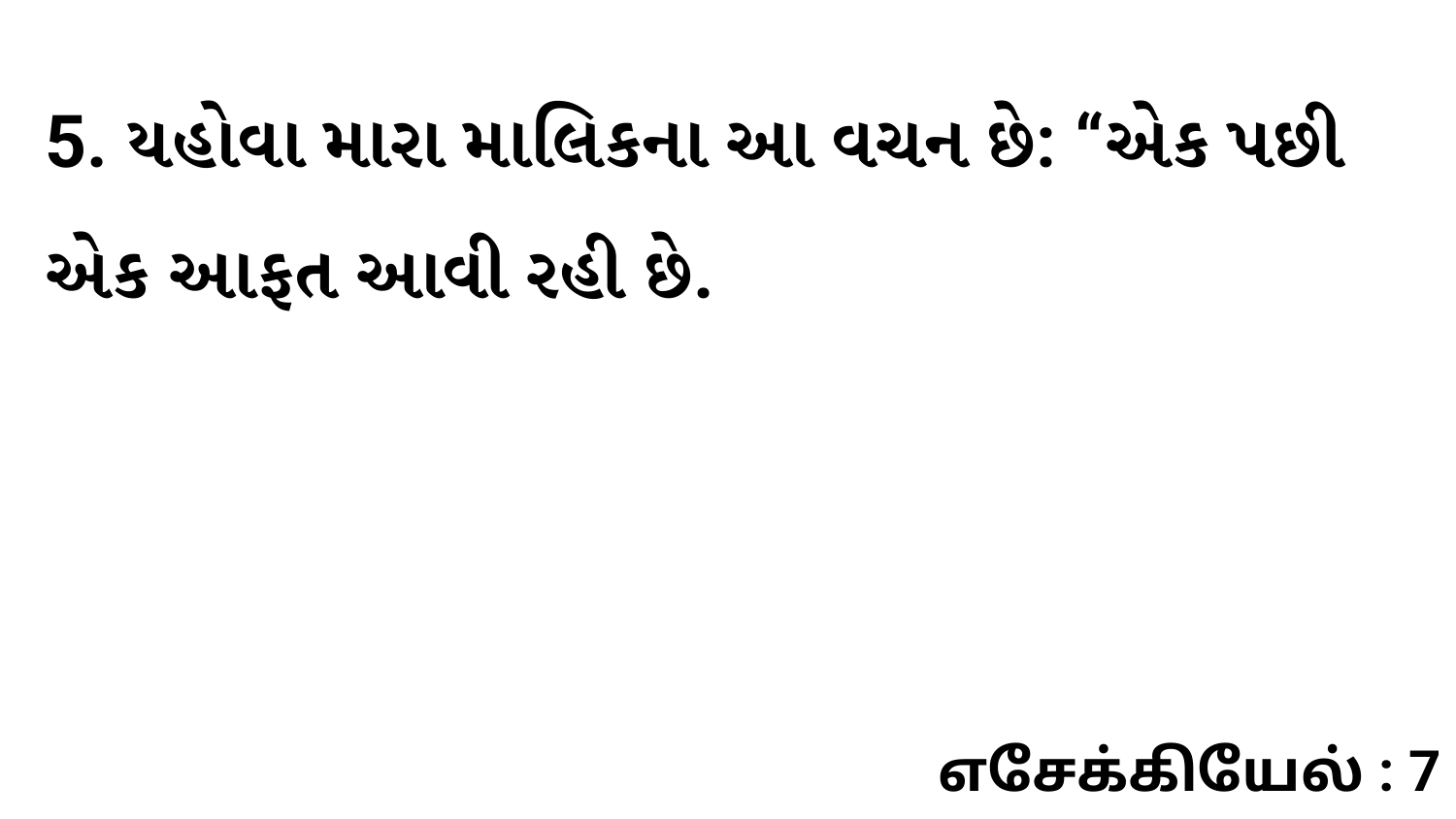

5. યહોવા મારા માલિકના આ વચન છે: “એક પછી એક આફત આવી રહી છે.
எசேக்கியேல் : 7